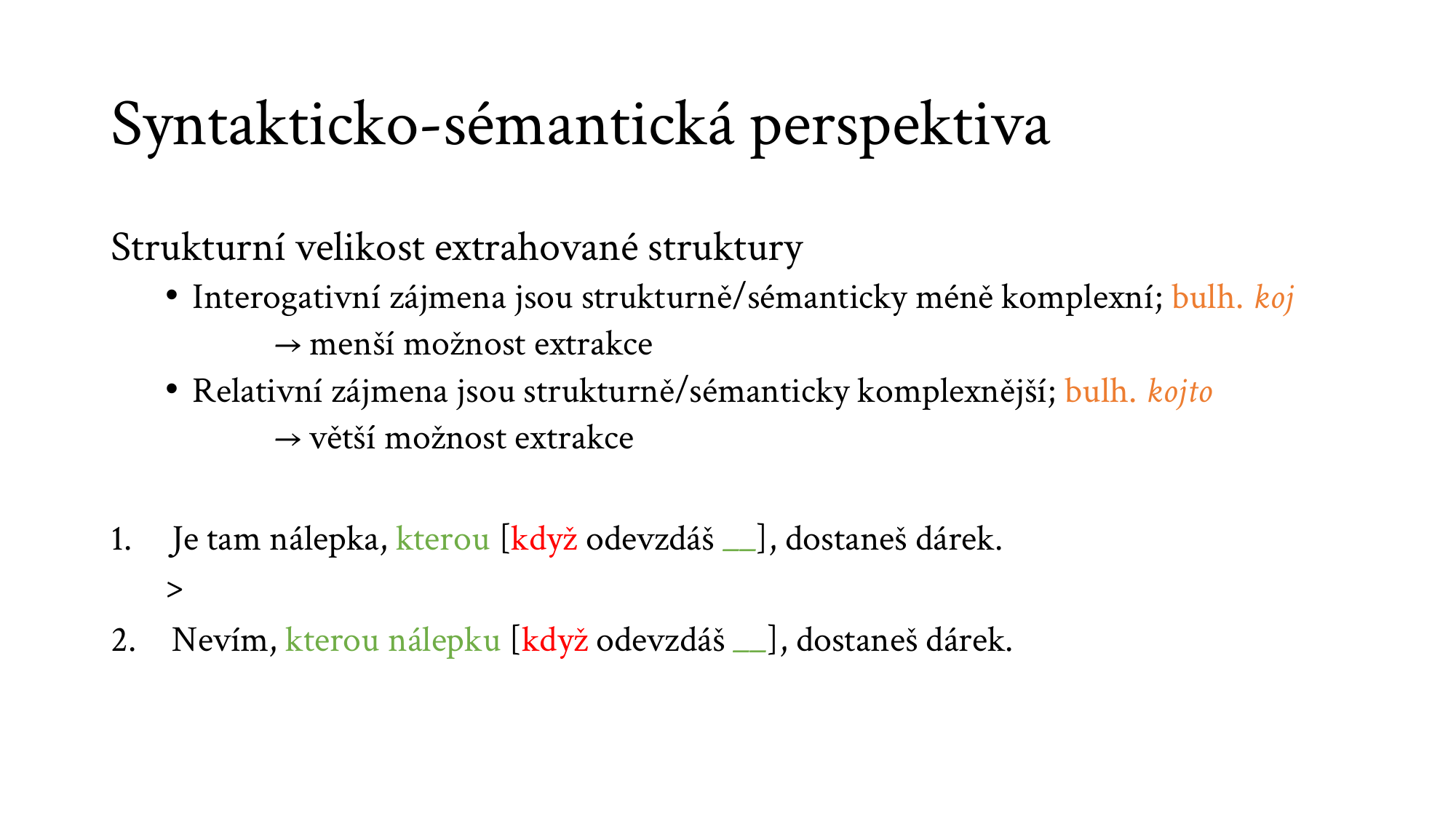

# Syntakticko-sémantická perspektiva
Strukturní velikost extrahované struktury
Interogativní zájmena jsou strukturně/sémanticky méně komplexní; bulh. koj
	→ menší možnost extrakce
Relativní zájmena jsou strukturně/sémanticky komplexnější; bulh. kojto
	→ větší možnost extrakce

Je tam nálepka, kterou [když odevzdáš __], dostaneš dárek.
>
Nevím, kterou nálepku [když odevzdáš __], dostaneš dárek.